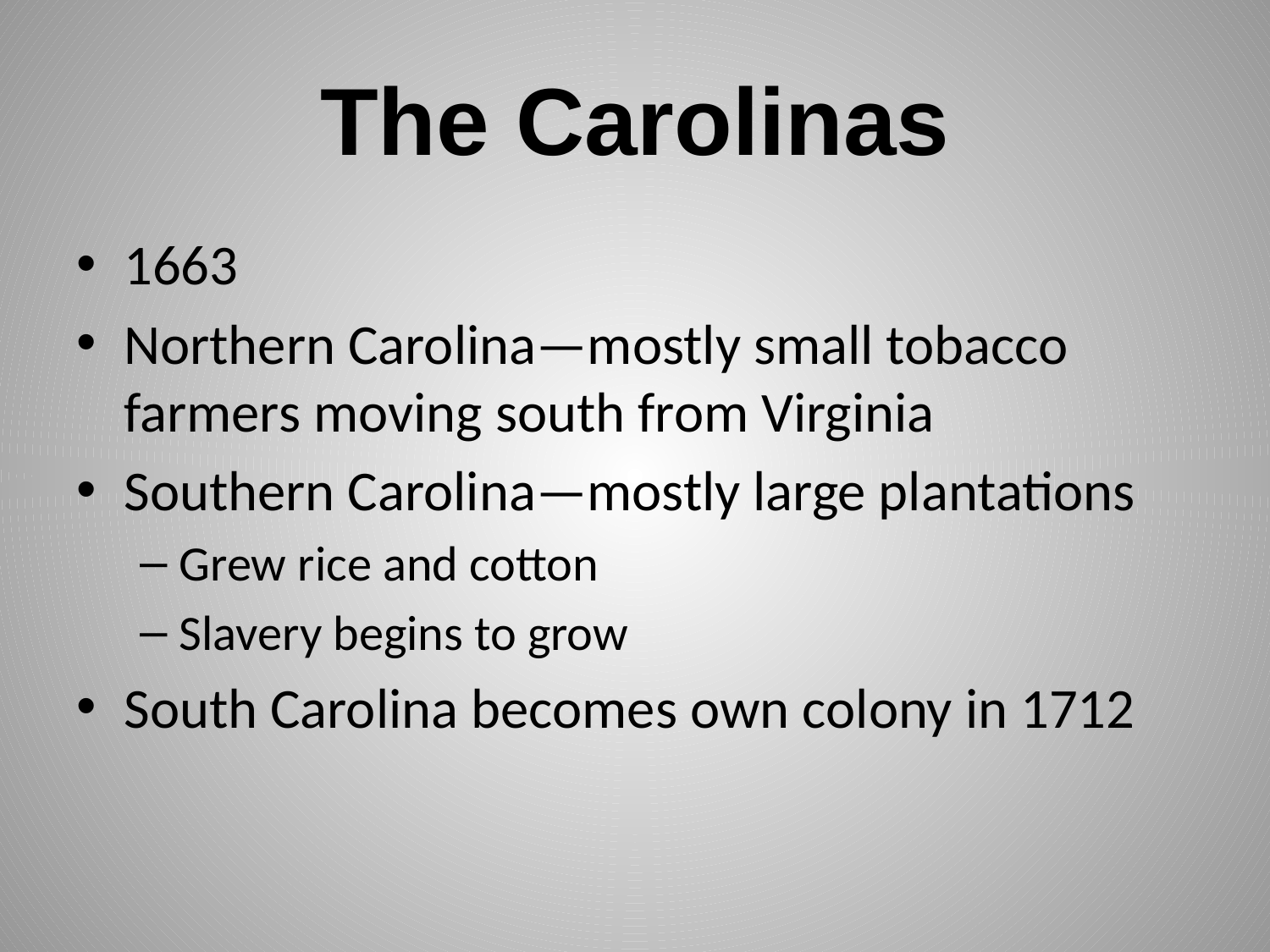

# The Carolinas
1663
Northern Carolina—mostly small tobacco farmers moving south from Virginia
Southern Carolina—mostly large plantations
Grew rice and cotton
Slavery begins to grow
South Carolina becomes own colony in 1712